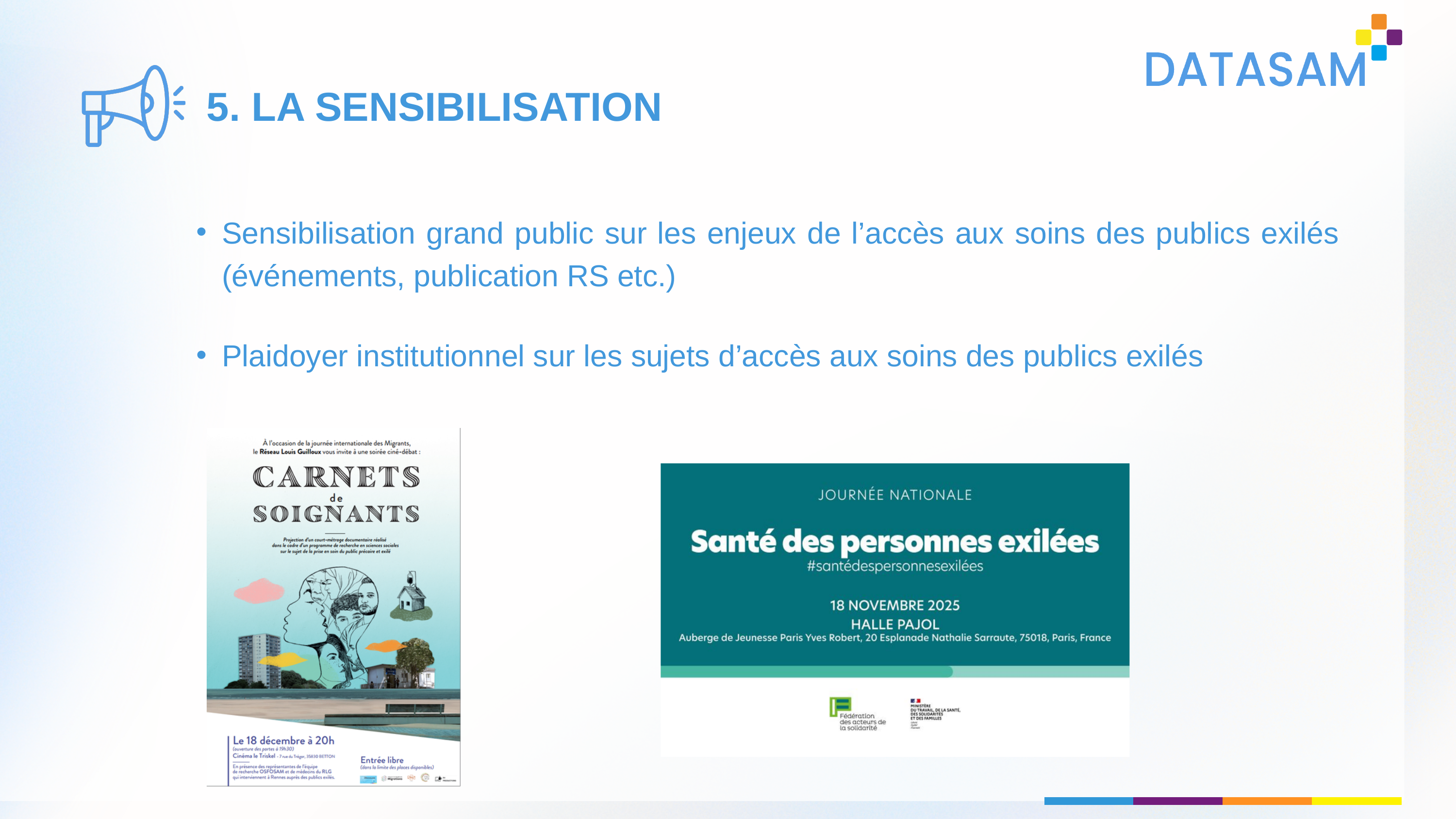

5. LA SENSIBILISATION
Sensibilisation grand public sur les enjeux de l’accès aux soins des publics exilés (événements, publication RS etc.)
Plaidoyer institutionnel sur les sujets d’accès aux soins des publics exilés